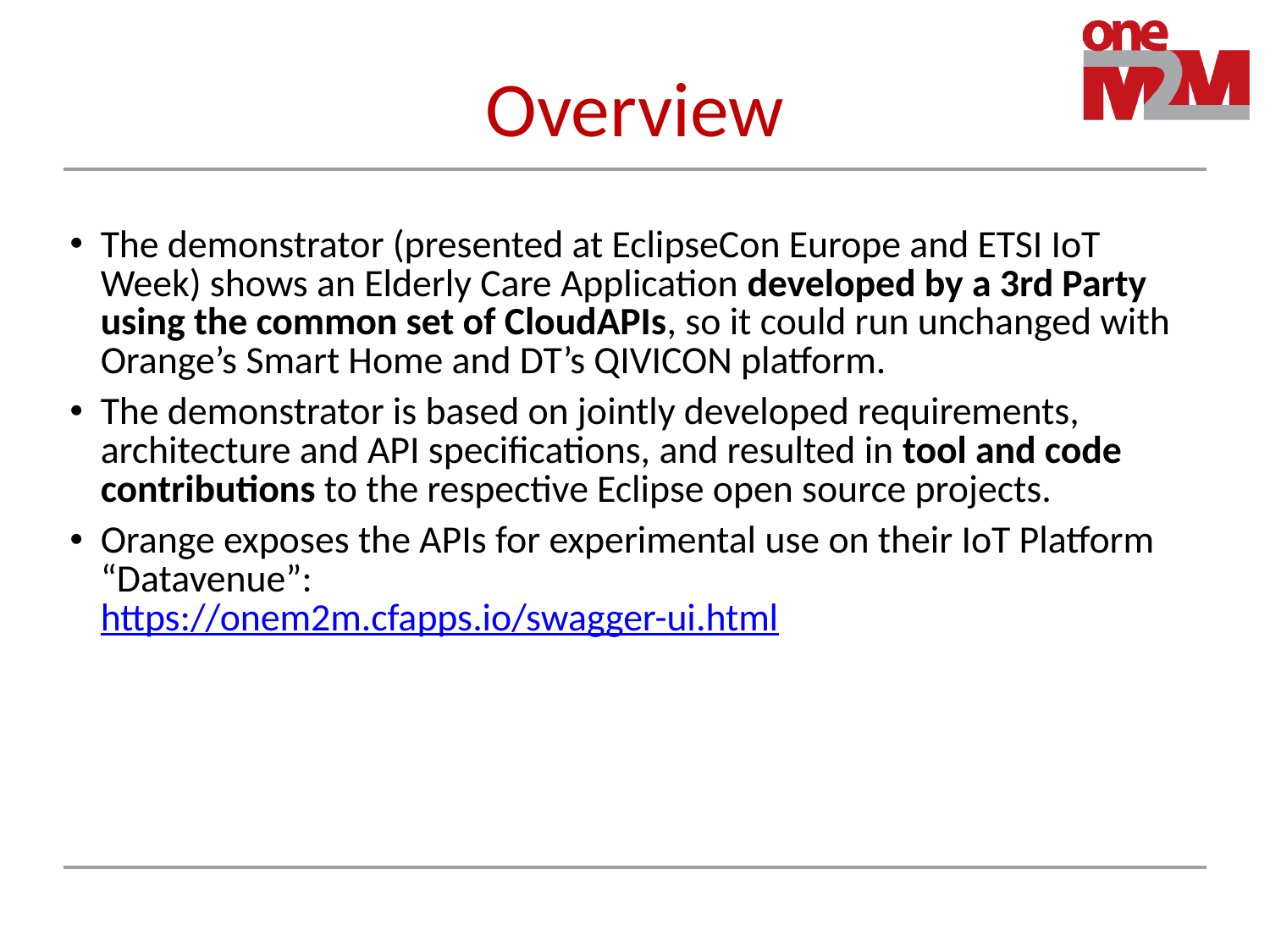

Overview
The demonstrator (presented at EclipseCon Europe and ETSI IoT Week) shows an Elderly Care Application developed by a 3rd Party using the common set of CloudAPIs, so it could run unchanged with Orange’s Smart Home and DT’s QIVICON platform.
The demonstrator is based on jointly developed requirements, architecture and API specifications, and resulted in tool and code contributions to the respective Eclipse open source projects.
Orange exposes the APIs for experimental use on their IoT Platform “Datavenue”:
https://onem2m.cfapps.io/swagger-ui.html
2